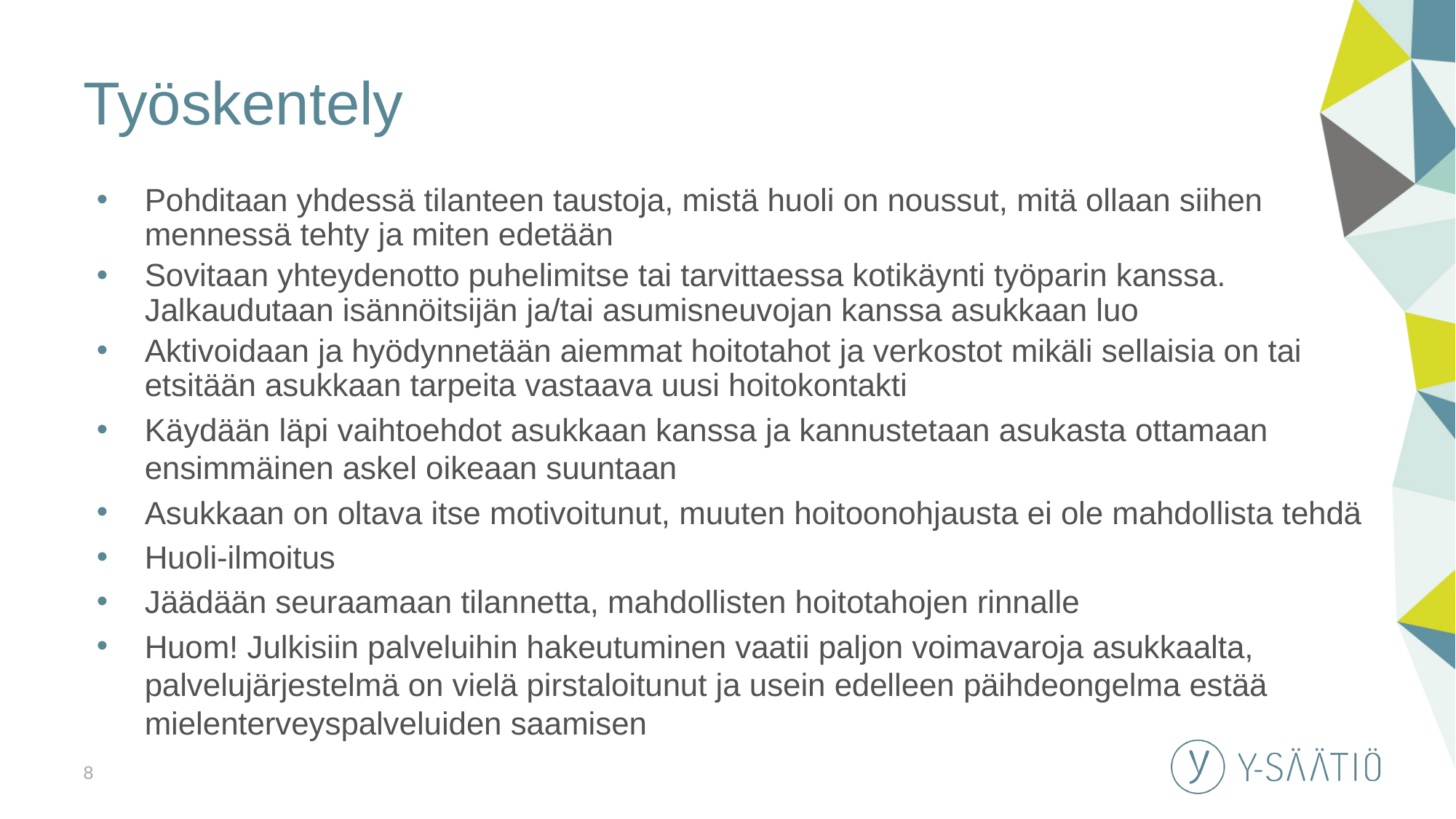

# Työskentely

Pohditaan yhdessä tilanteen taustoja, mistä huoli on noussut, mitä ollaan siihen mennessä tehty ja miten edetään
Sovitaan yhteydenotto puhelimitse tai tarvittaessa kotikäynti työparin kanssa. Jalkaudutaan isännöitsijän ja/tai asumisneuvojan kanssa asukkaan luo
Aktivoidaan ja hyödynnetään aiemmat hoitotahot ja verkostot mikäli sellaisia on tai etsitään asukkaan tarpeita vastaava uusi hoitokontakti
Käydään läpi vaihtoehdot asukkaan kanssa ja kannustetaan asukasta ottamaan ensimmäinen askel oikeaan suuntaan
Asukkaan on oltava itse motivoitunut, muuten hoitoonohjausta ei ole mahdollista tehdä
Huoli-ilmoitus
Jäädään seuraamaan tilannetta, mahdollisten hoitotahojen rinnalle
Huom! Julkisiin palveluihin hakeutuminen vaatii paljon voimavaroja asukkaalta, palvelujärjestelmä on vielä pirstaloitunut ja usein edelleen päihdeongelma estää mielenterveyspalveluiden saamisen